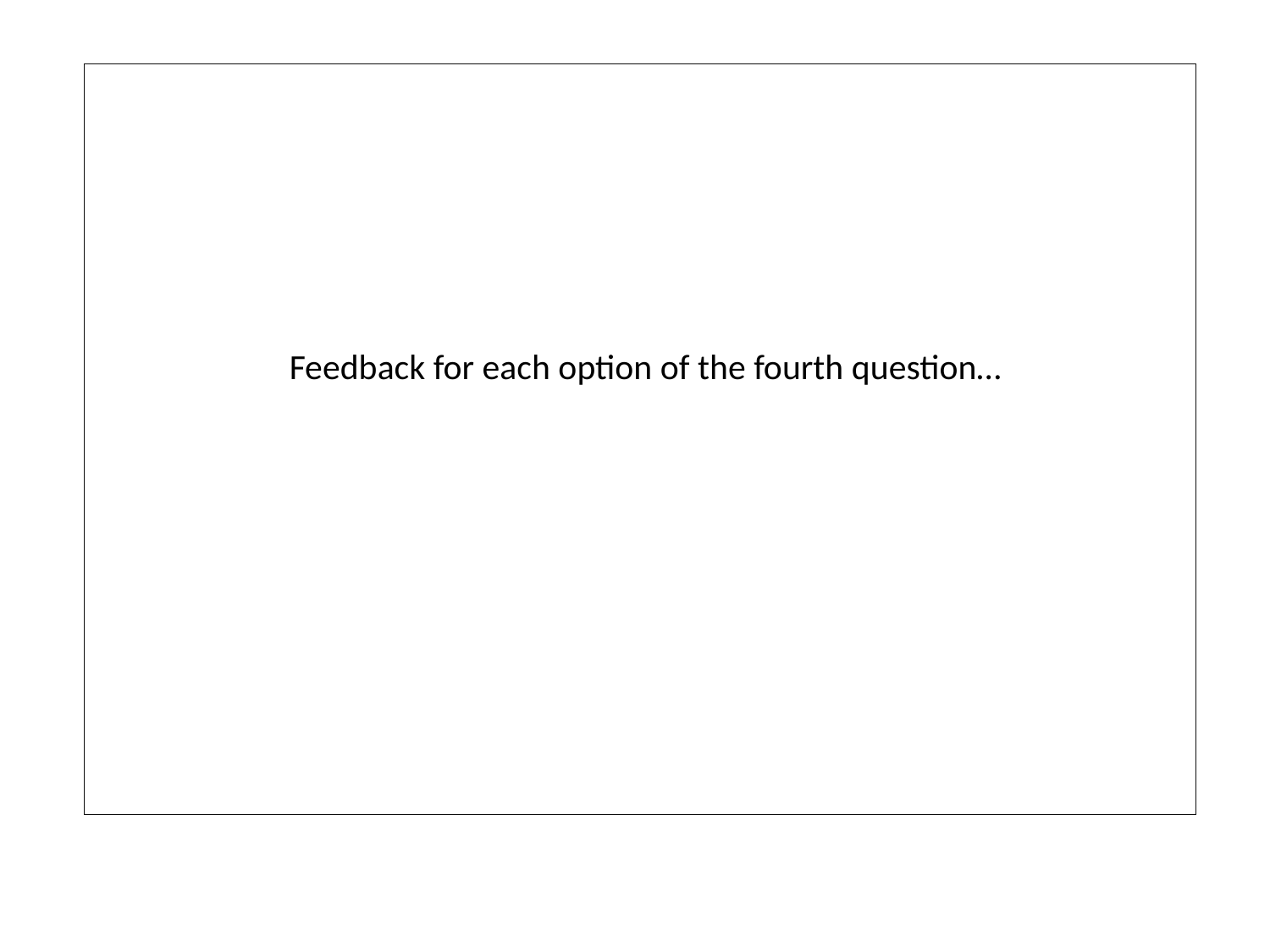

Feedback for each option of the fourth question…